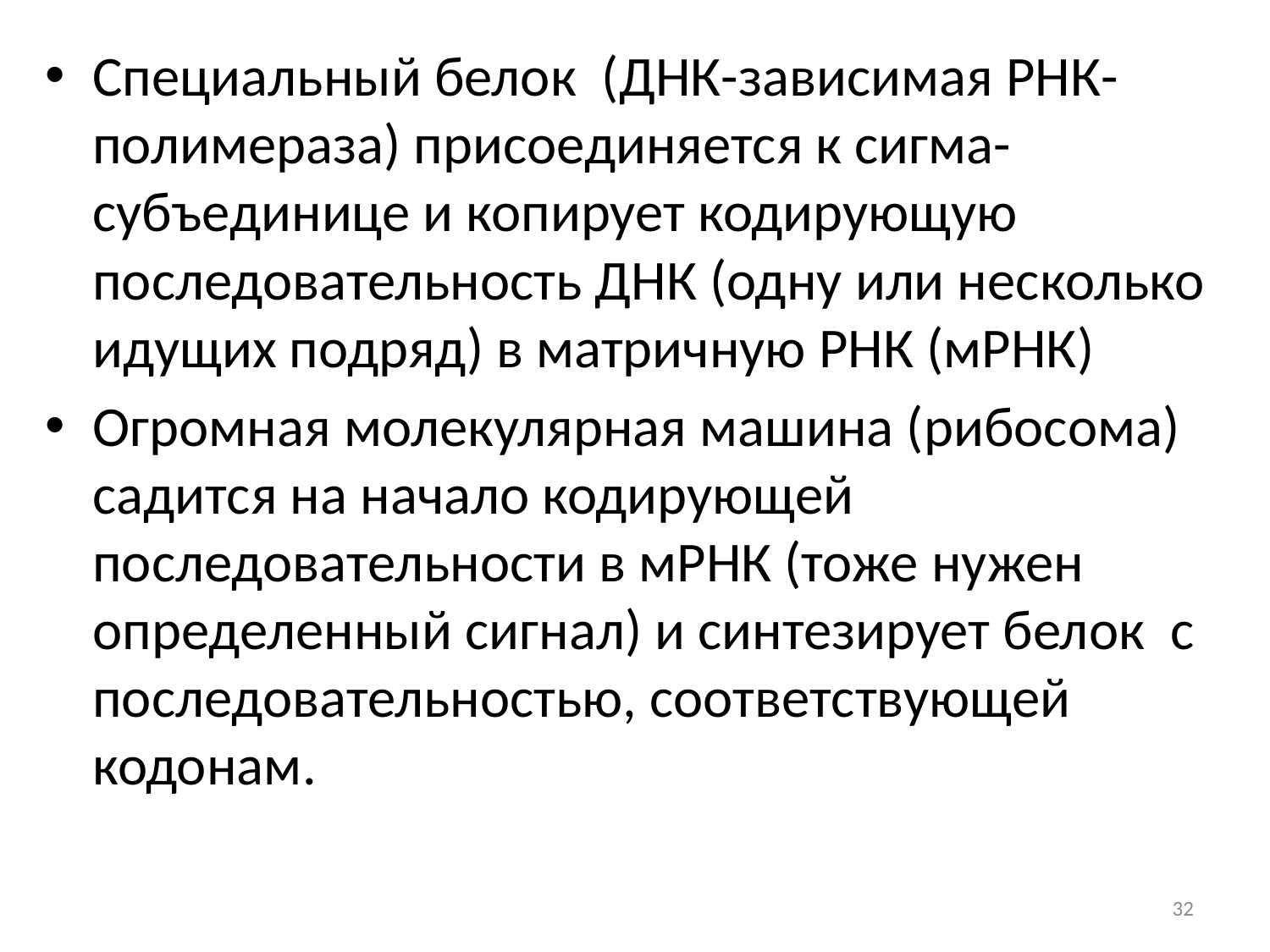

Специальный белок  (ДНК-зависимая РНК-полимераза) присоединяется к сигма-субъединице и копирует кодирующую последовательность ДНК (одну или несколько идущих подряд) в матричную РНК (мРНК)
Огромная молекулярная машина (рибосома) садится на начало кодирующей последовательности в мРНК (тоже нужен определенный сигнал) и синтезирует белок  с последовательностью, соответствующей кодонам.
32